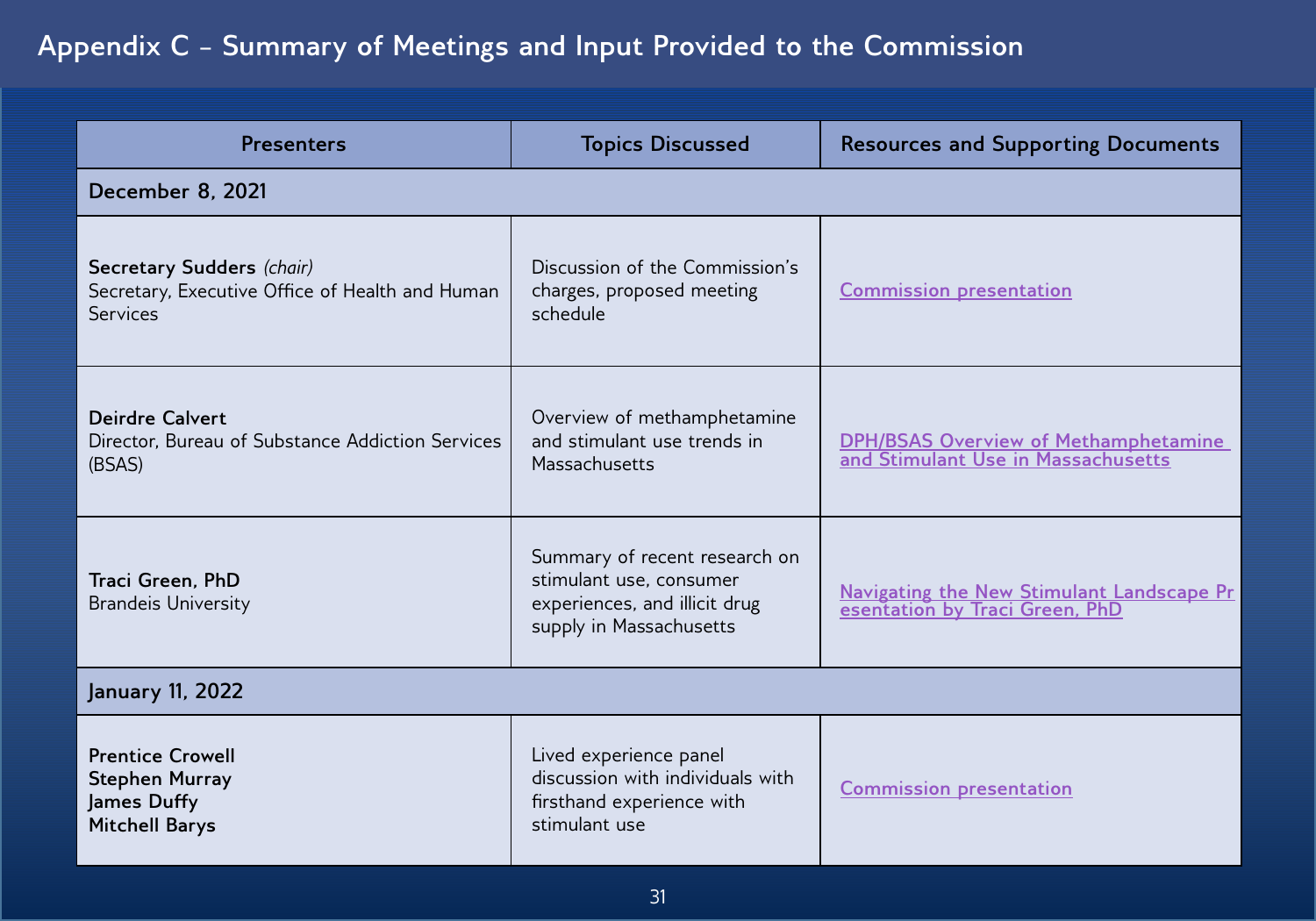

Appendix C – Summary of Meetings and Input Provided to the Commission
| Presenters | Topics Discussed | Resources and Supporting Documents |
| --- | --- | --- |
| December 8, 2021 |  |  |
| Secretary Sudders (chair) Secretary, Executive Office of Health and Human Services | Discussion of the Commission’s charges, proposed meeting schedule | Commission presentation |
| Deirdre Calvert Director, Bureau of Substance Addiction Services (BSAS) | Overview of methamphetamine and stimulant use trends in Massachusetts | DPH/BSAS Overview of Methamphetamine and Stimulant Use in Massachusetts |
| Traci Green, PhD Brandeis University | Summary of recent research on stimulant use, consumer experiences, and illicit drug supply in Massachusetts | Navigating the New Stimulant Landscape Presentation by Traci Green, PhD |
| January 11, 2022 |  |  |
| Prentice Crowell Stephen Murray James Duffy Mitchell Barys | Lived experience panel discussion with individuals with firsthand experience with stimulant use | Commission presentation |
31